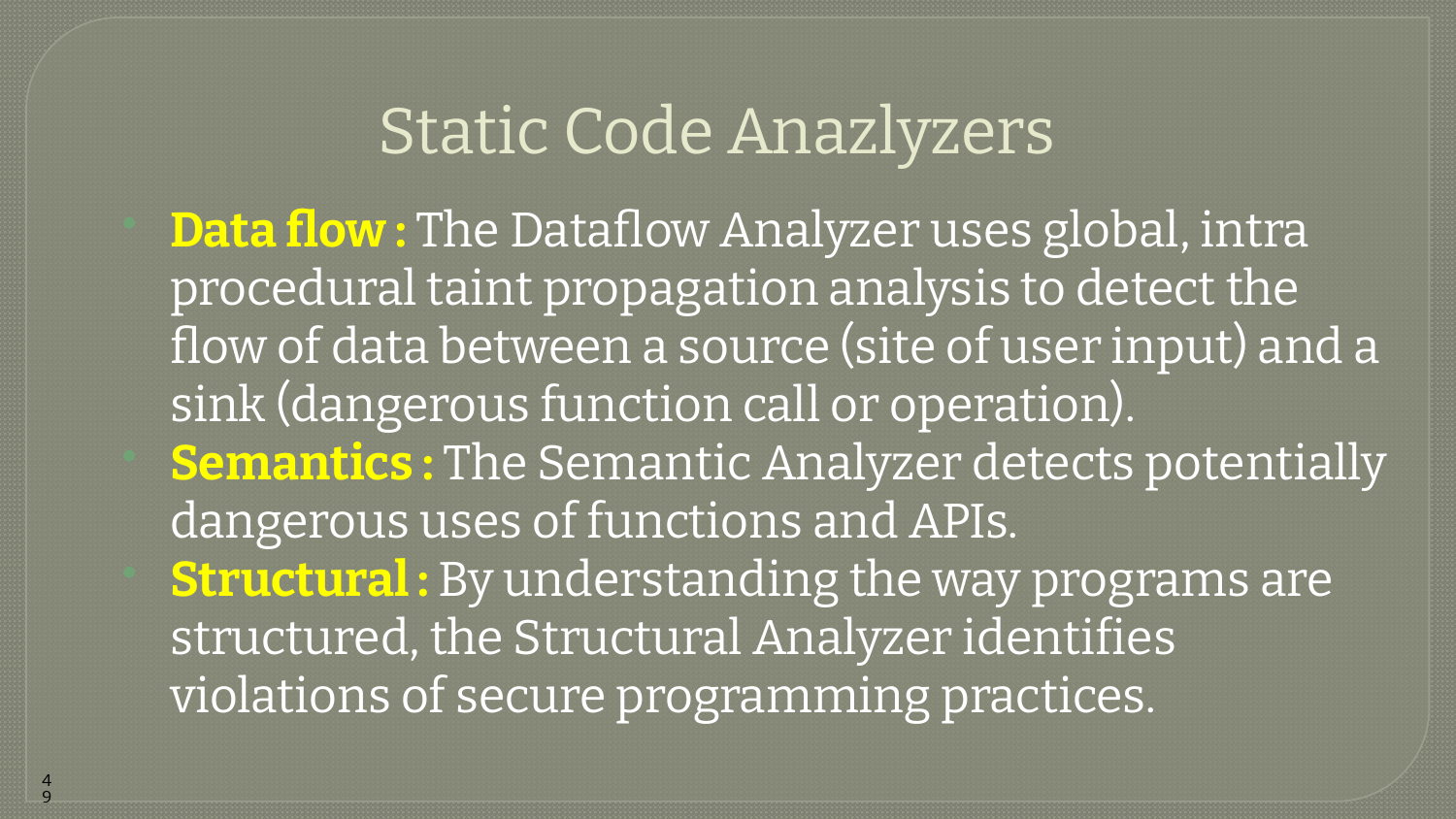

Static Code Anazlyzers
Data flow : The Dataflow Analyzer uses global, intra procedural taint propagation analysis to detect the flow of data between a source (site of user input) and a sink (dangerous function call or operation).
Semantics : The Semantic Analyzer detects potentially dangerous uses of functions and APIs.
Structural : By understanding the way programs are structured, the Structural Analyzer identifies violations of secure programming practices.
49